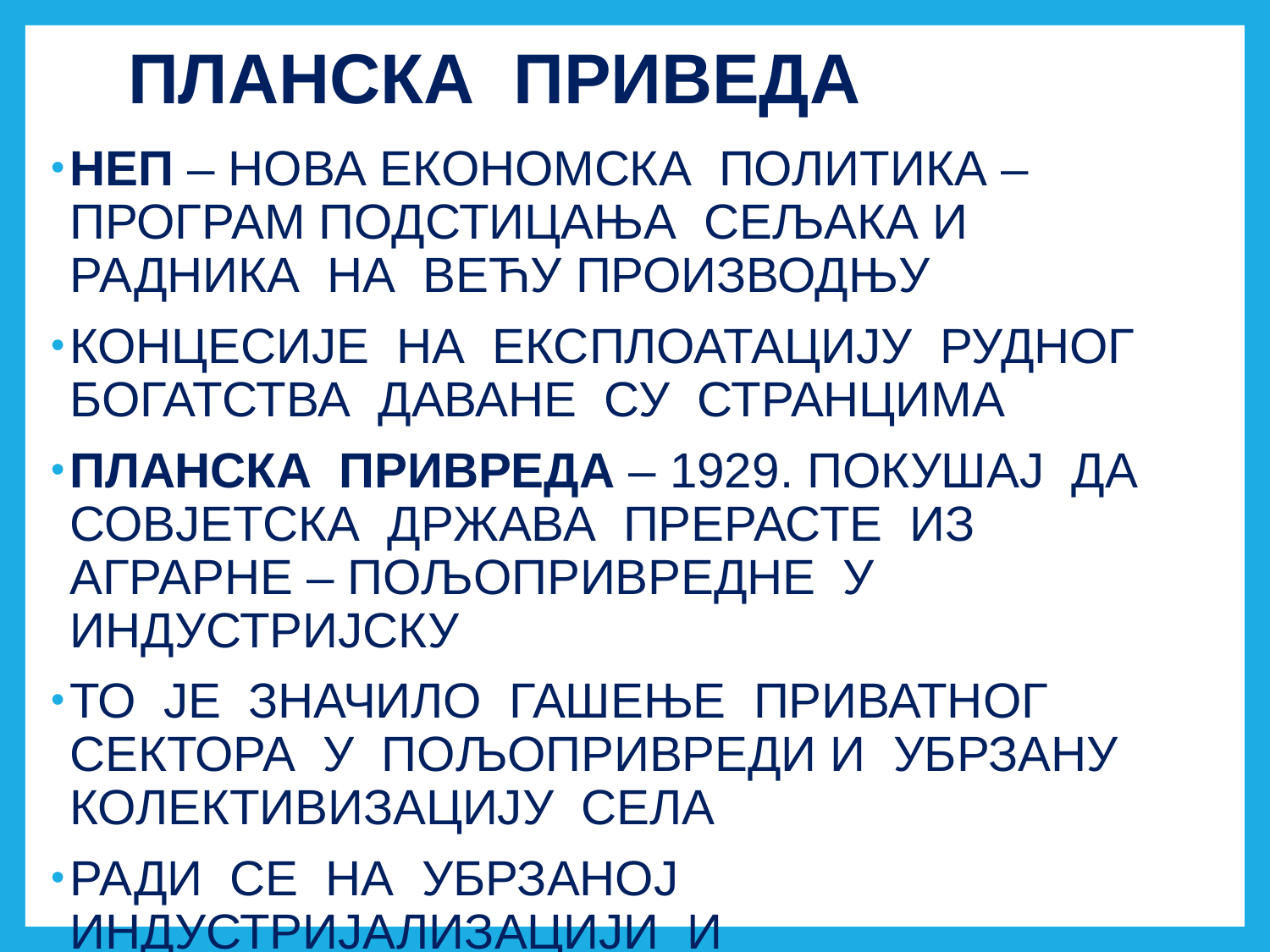

# ПЛАНСКА  ПРИВЕДА
НЕП – НОВА ЕКОНОМСКА  ПОЛИТИКА – ПРОГРАМ ПОДСТИЦАЊА  СЕЉАКА И  РАДНИКА  НА  ВЕЋУ ПРОИЗВОДЊУ
КОНЦЕСИЈЕ  НА  ЕКСПЛОАТАЦИЈУ  РУДНОГ  БОГАТСТВА  ДАВАНЕ  СУ  СТРАНЦИМА
ПЛАНСКА  ПРИВРЕДА – 1929. ПОКУШАЈ  ДА СОВЈЕТСКА  ДРЖАВА  ПРЕРАСТЕ  ИЗ  АГРАРНЕ – ПОЉОПРИВРЕДНЕ  У  ИНДУСТРИЈСКУ
ТО  ЈЕ  ЗНАЧИЛО  ГАШЕЊЕ  ПРИВАТНОГ  СЕКТОРА  У  ПОЉОПРИВРЕДИ И  УБРЗАНУ  КОЛЕКТИВИЗАЦИЈУ  СЕЛА
РАДИ  СЕ  НА  УБРЗАНОЈ  ИНДУСТРИЈАЛИЗАЦИЈИ  И  ЕЛЕКТРИФИКАЦИЈИ  ЗЕМЉЕ